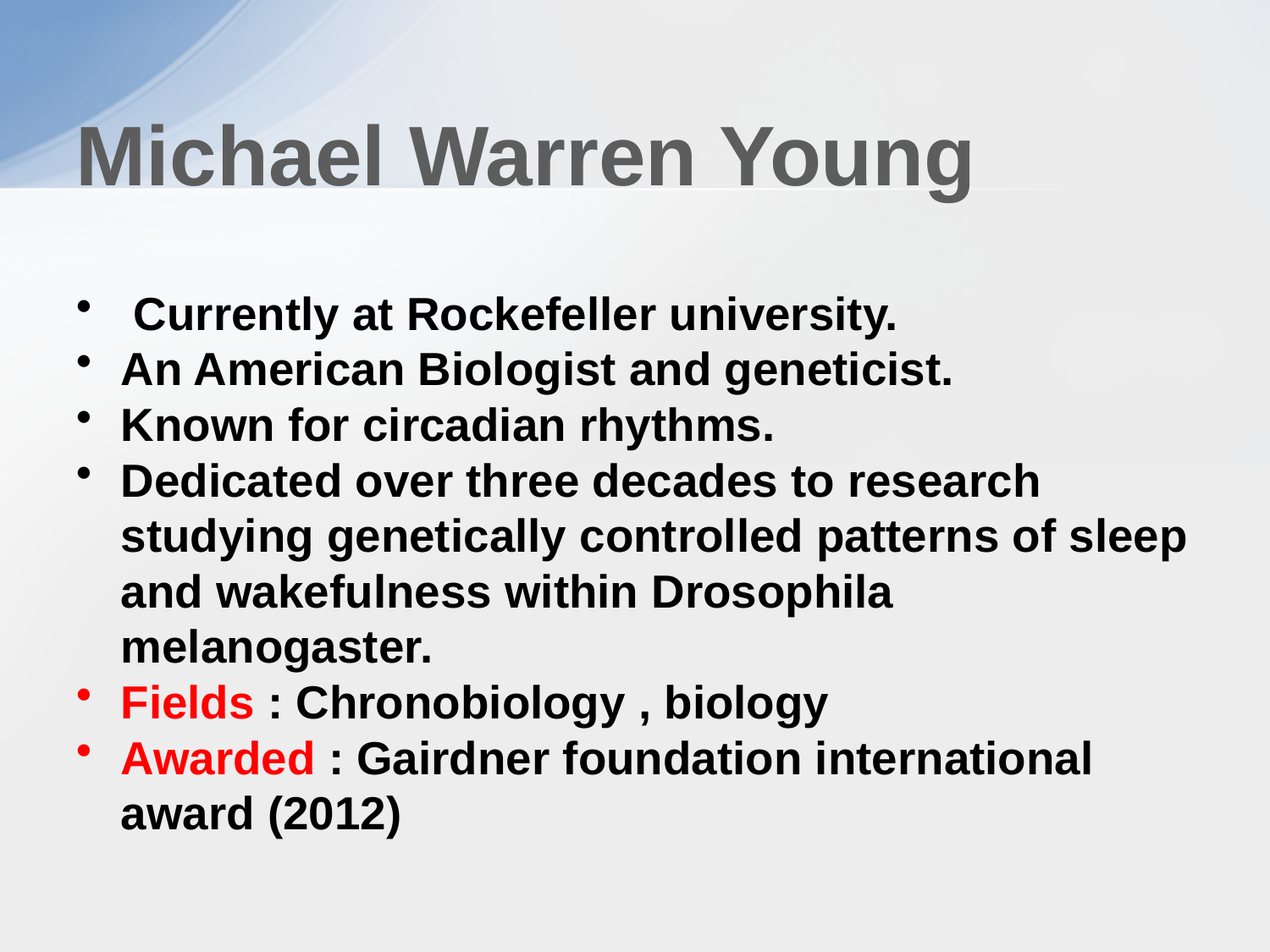

# Michael Warren Young

 Currently at Rockefeller university.
An American Biologist and geneticist.
Known for circadian rhythms.
Dedicated over three decades to research studying genetically controlled patterns of sleep and wakefulness within Drosophila melanogaster.
Fields : Chronobiology , biology
Awarded : Gairdner foundation international award (2012)